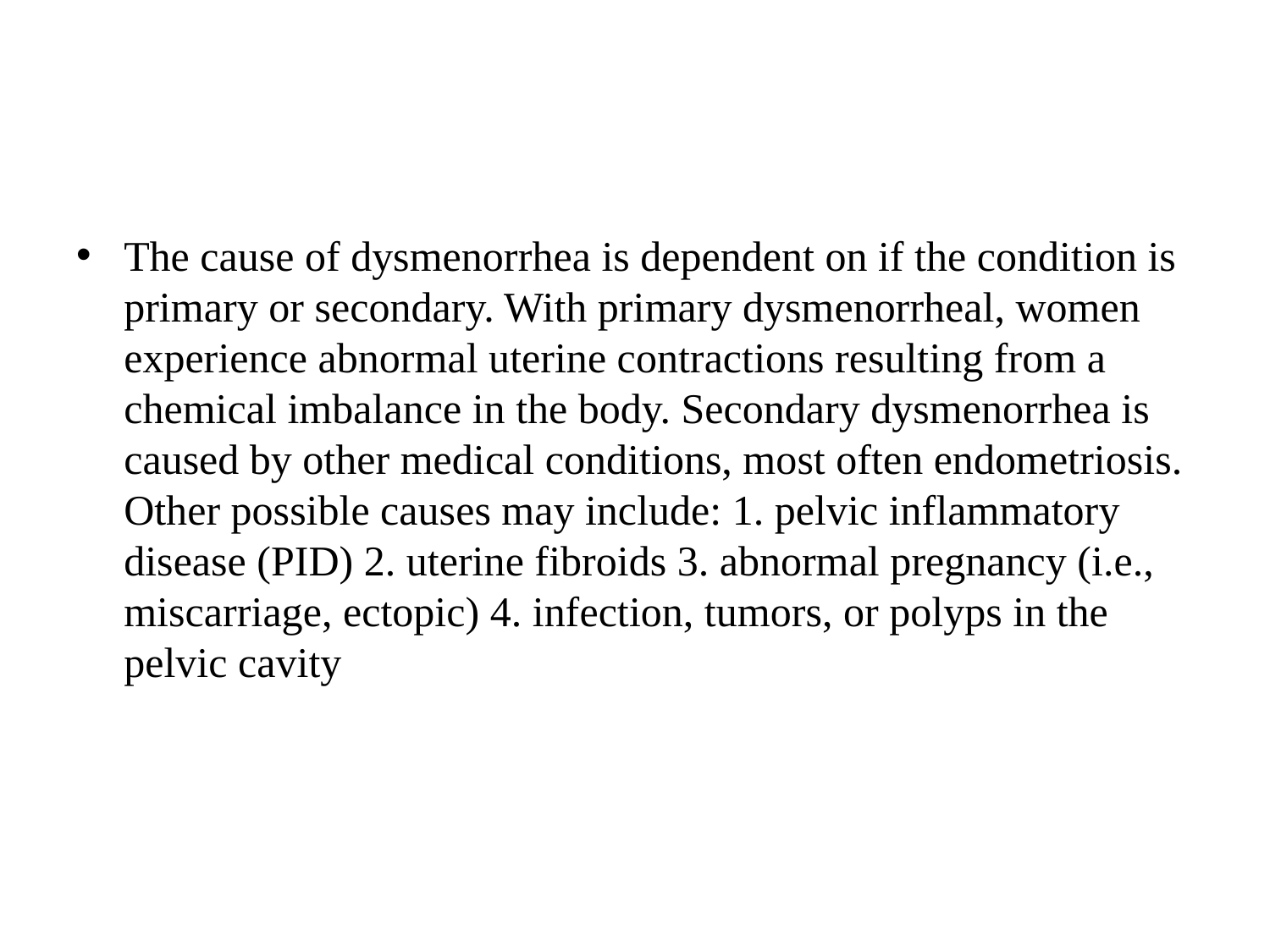

#
The cause of dysmenorrhea is dependent on if the condition is primary or secondary. With primary dysmenorrheal, women experience abnormal uterine contractions resulting from a chemical imbalance in the body. Secondary dysmenorrhea is caused by other medical conditions, most often endometriosis. Other possible causes may include: 1. pelvic inflammatory disease (PID) 2. uterine fibroids 3. abnormal pregnancy (i.e., miscarriage, ectopic) 4. infection, tumors, or polyps in the pelvic cavity